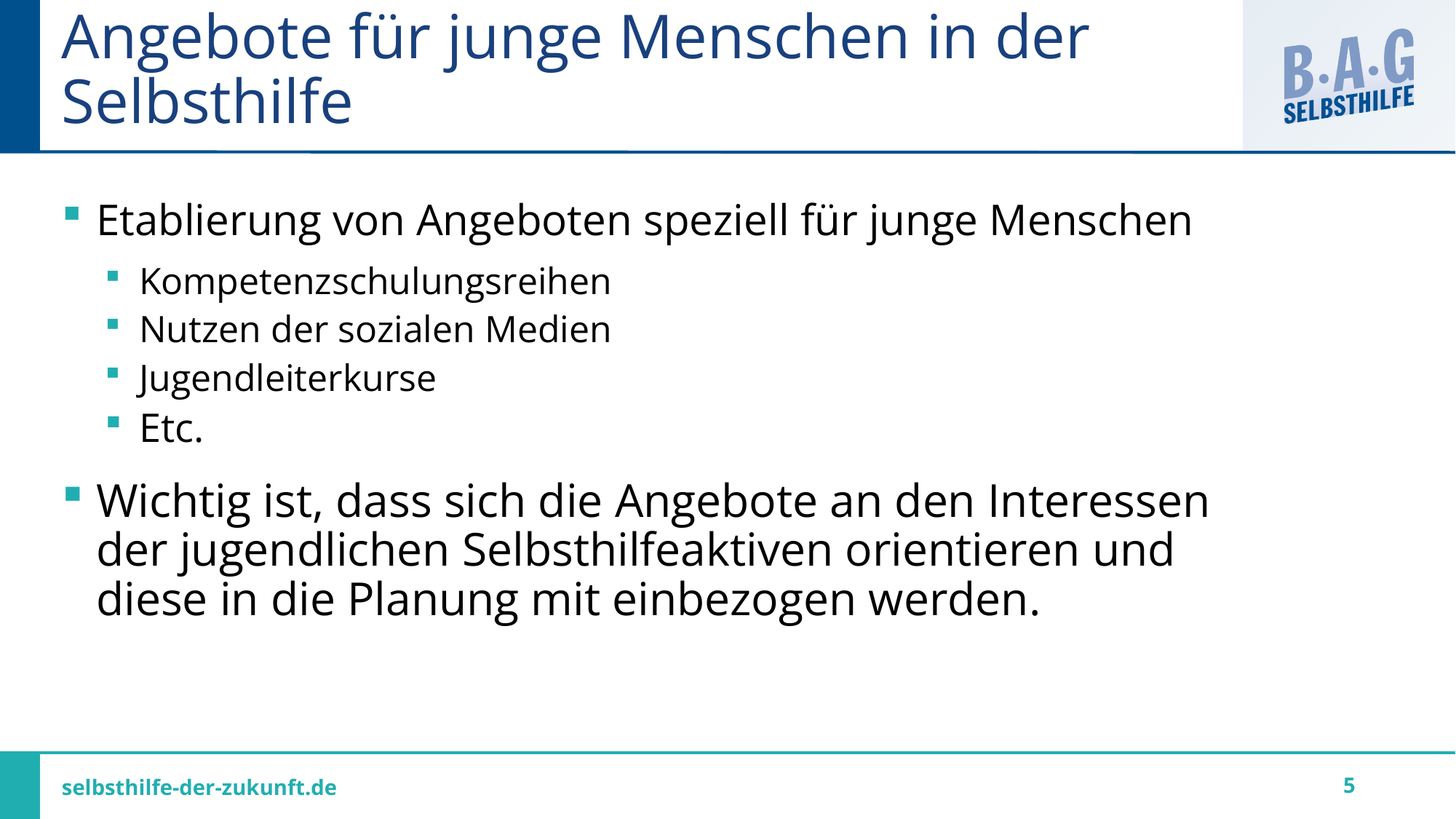

# Angebote für junge Menschen in der Selbsthilfe
Etablierung von Angeboten speziell für junge Menschen
Kompetenzschulungsreihen
Nutzen der sozialen Medien
Jugendleiterkurse
Etc.
Wichtig ist, dass sich die Angebote an den Interessen der jugendlichen Selbsthilfeaktiven orientieren und diese in die Planung mit einbezogen werden.

5
selbsthilfe-der-zukunft.de